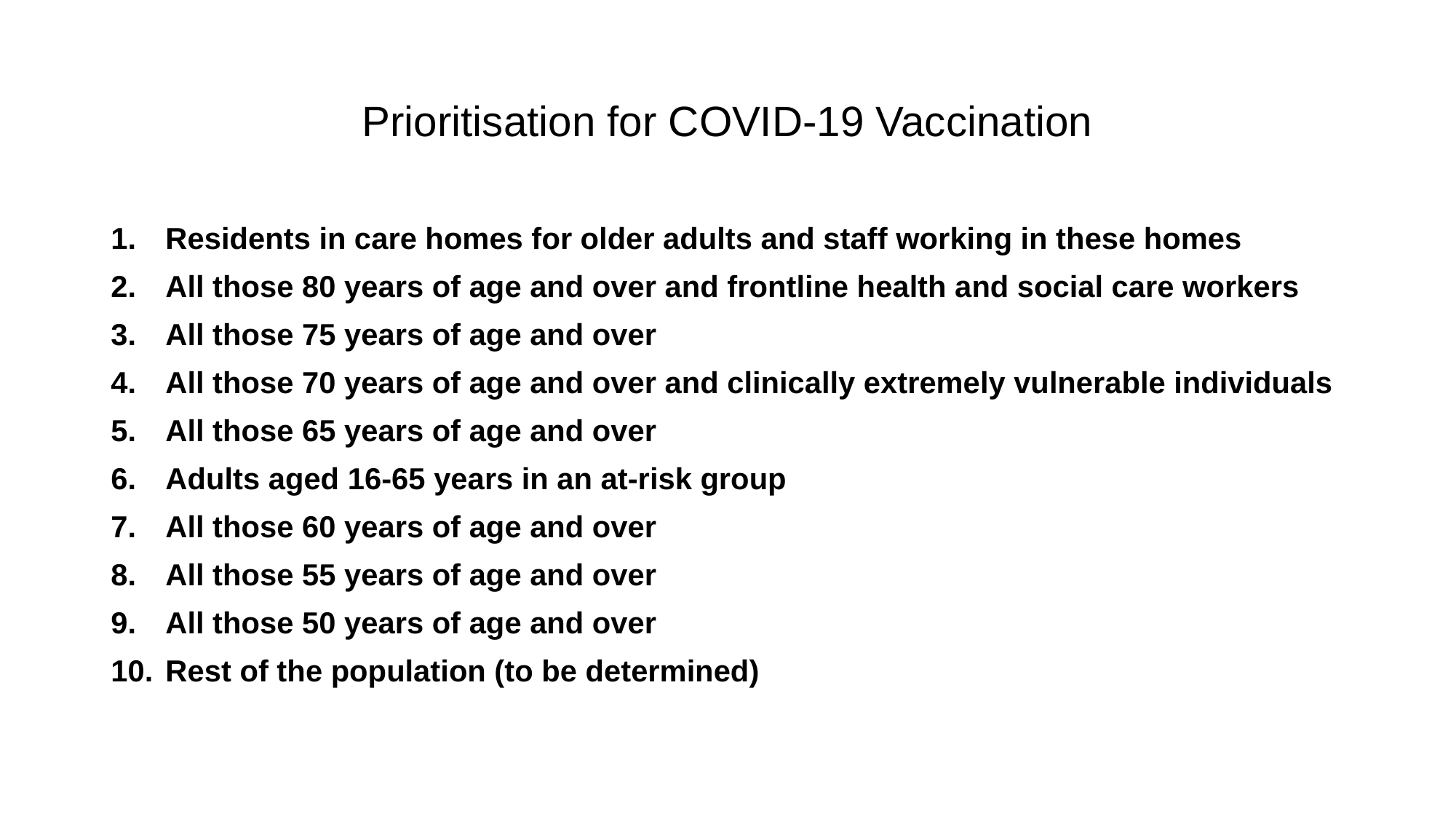

# Prioritisation for COVID-19 Vaccination
Residents in care homes for older adults and staff working in these homes
All those 80 years of age and over and frontline health and social care workers
All those 75 years of age and over
All those 70 years of age and over and clinically extremely vulnerable individuals
All those 65 years of age and over
Adults aged 16-65 years in an at-risk group
All those 60 years of age and over
All those 55 years of age and over
All those 50 years of age and over
Rest of the population (to be determined)